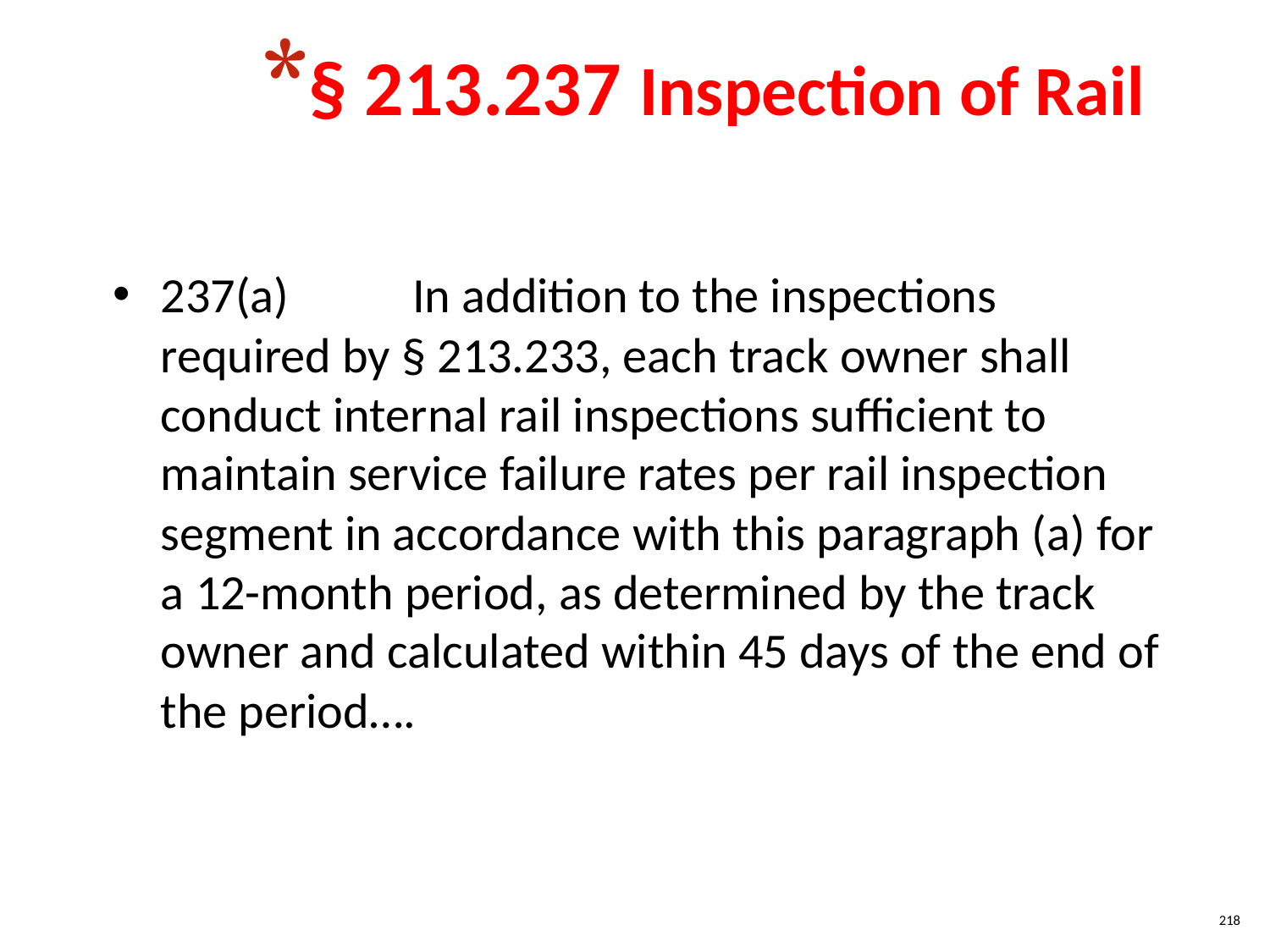

§ 213.237 Inspection of Rail
237(a)           In addition to the inspections required by § 213.233, each track owner shall conduct internal rail inspections sufficient to maintain service failure rates per rail inspection segment in accordance with this paragraph (a) for a 12-month period, as determined by the track owner and calculated within 45 days of the end of the period….
218